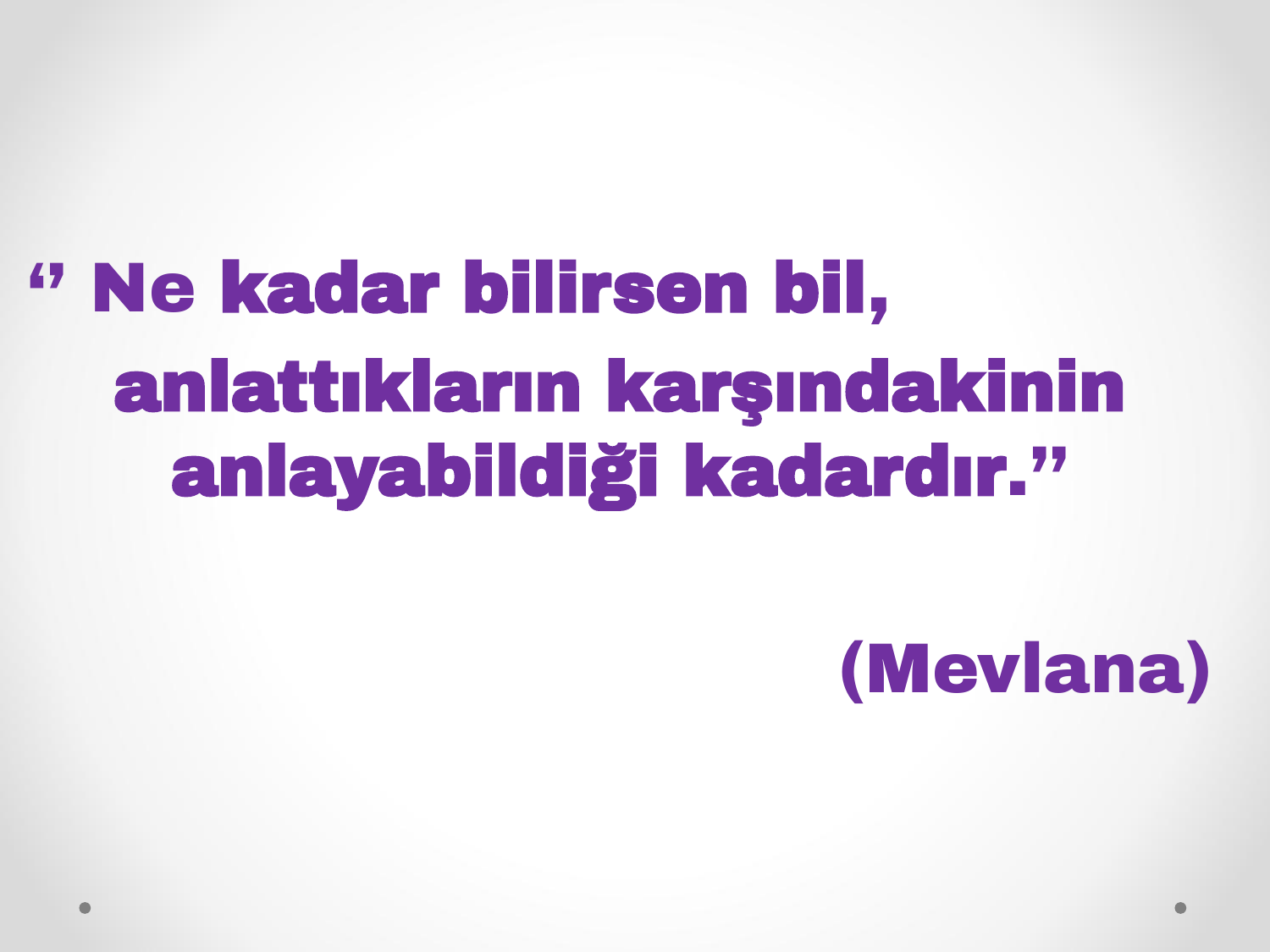

‘’ Ne kadar bilirsen bil,
anlattıkların karşındakinin anlayabildiği kadardır.’’

(Mevlana)